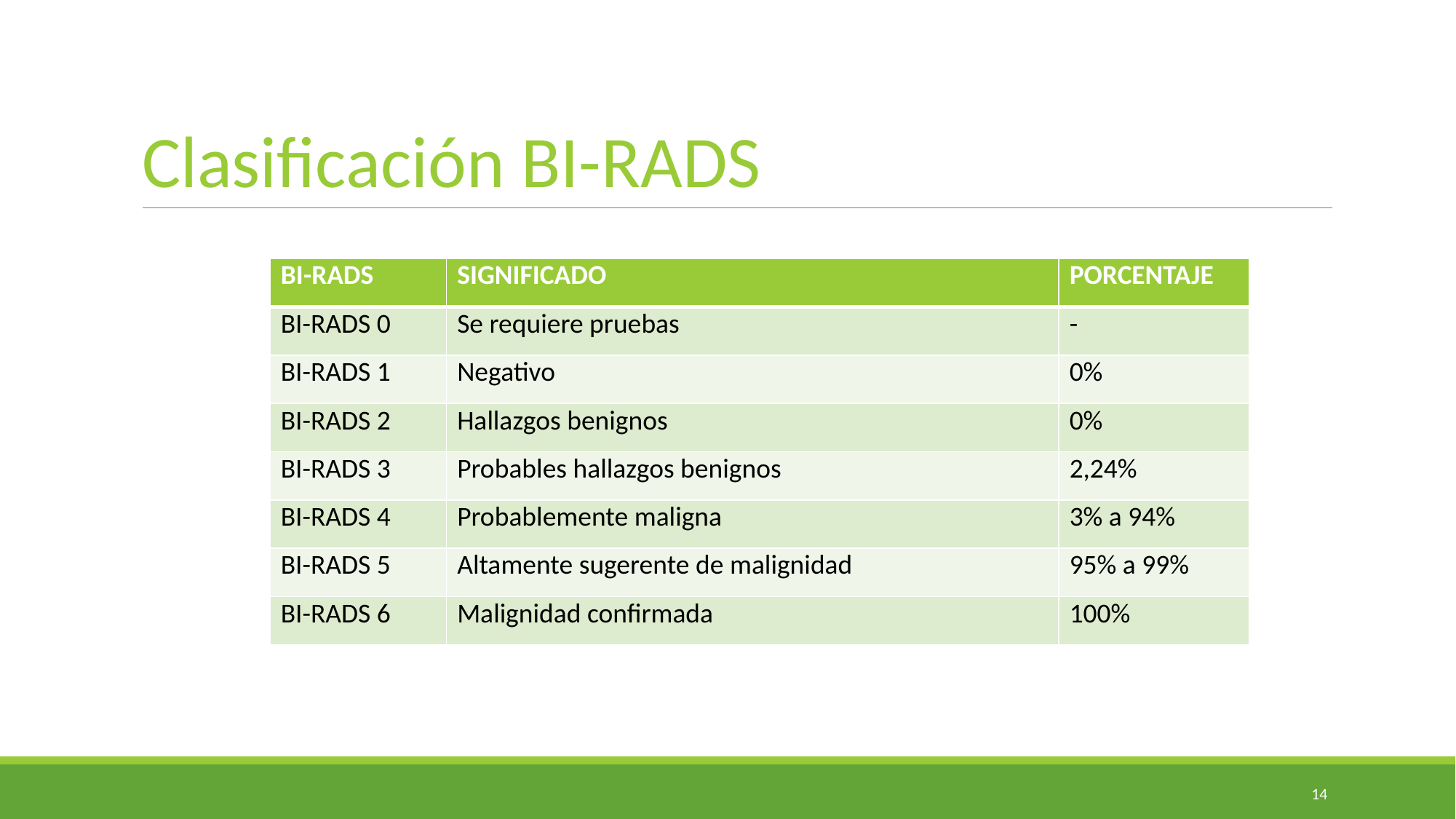

# Clasificación BI-RADS
| BI-RADS | SIGNIFICADO | PORCENTAJE |
| --- | --- | --- |
| BI-RADS 0 | Se requiere pruebas | - |
| BI-RADS 1 | Negativo | 0% |
| BI-RADS 2 | Hallazgos benignos | 0% |
| BI-RADS 3 | Probables hallazgos benignos | 2,24% |
| BI-RADS 4 | Probablemente maligna | 3% a 94% |
| BI-RADS 5 | Altamente sugerente de malignidad | 95% a 99% |
| BI-RADS 6 | Malignidad confirmada | 100% |
14